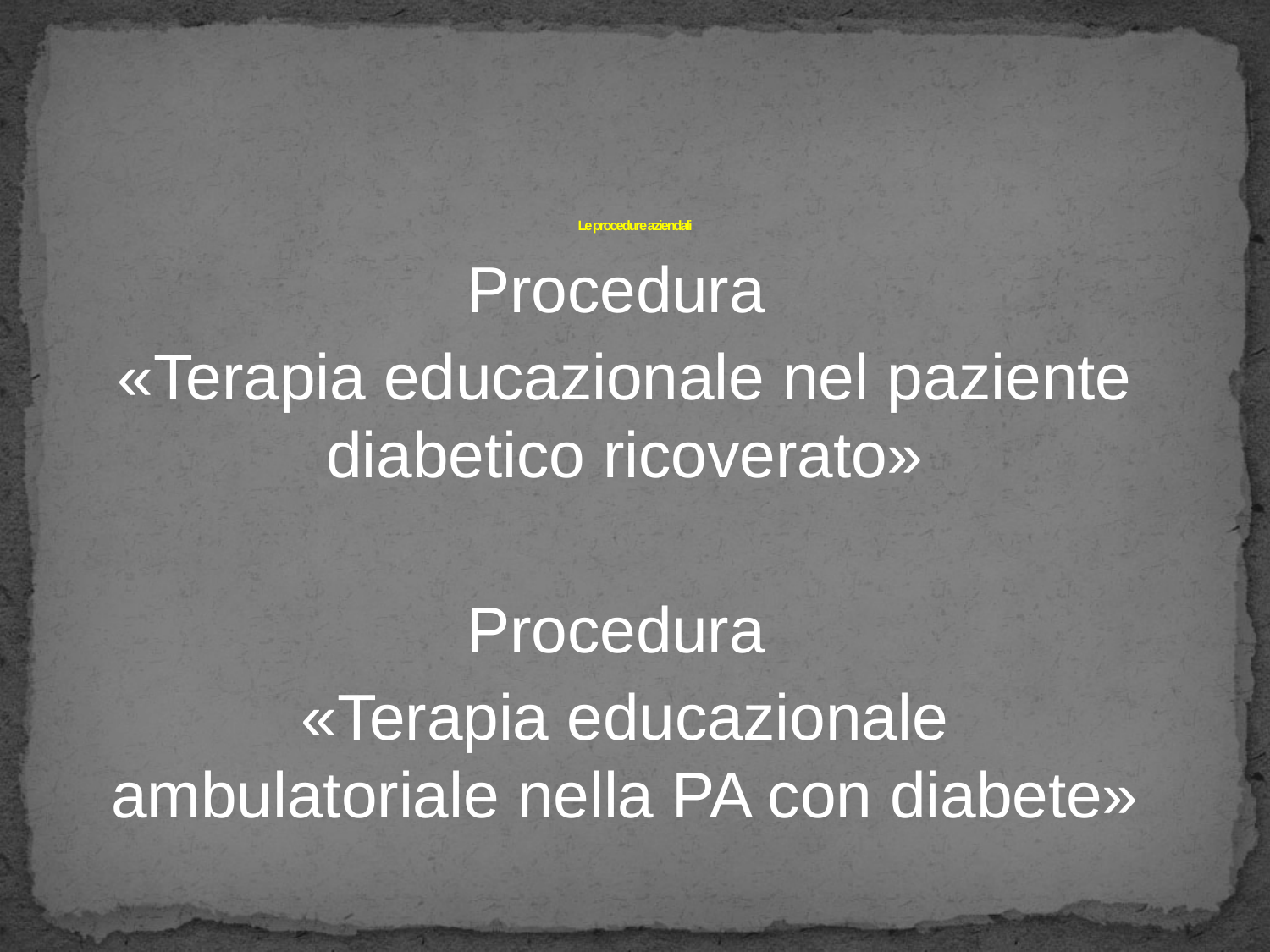

# Le procedure aziendali

Procedura
«Terapia educazionale nel paziente diabetico ricoverato»

Procedura
«Terapia educazionale ambulatoriale nella PA con diabete»